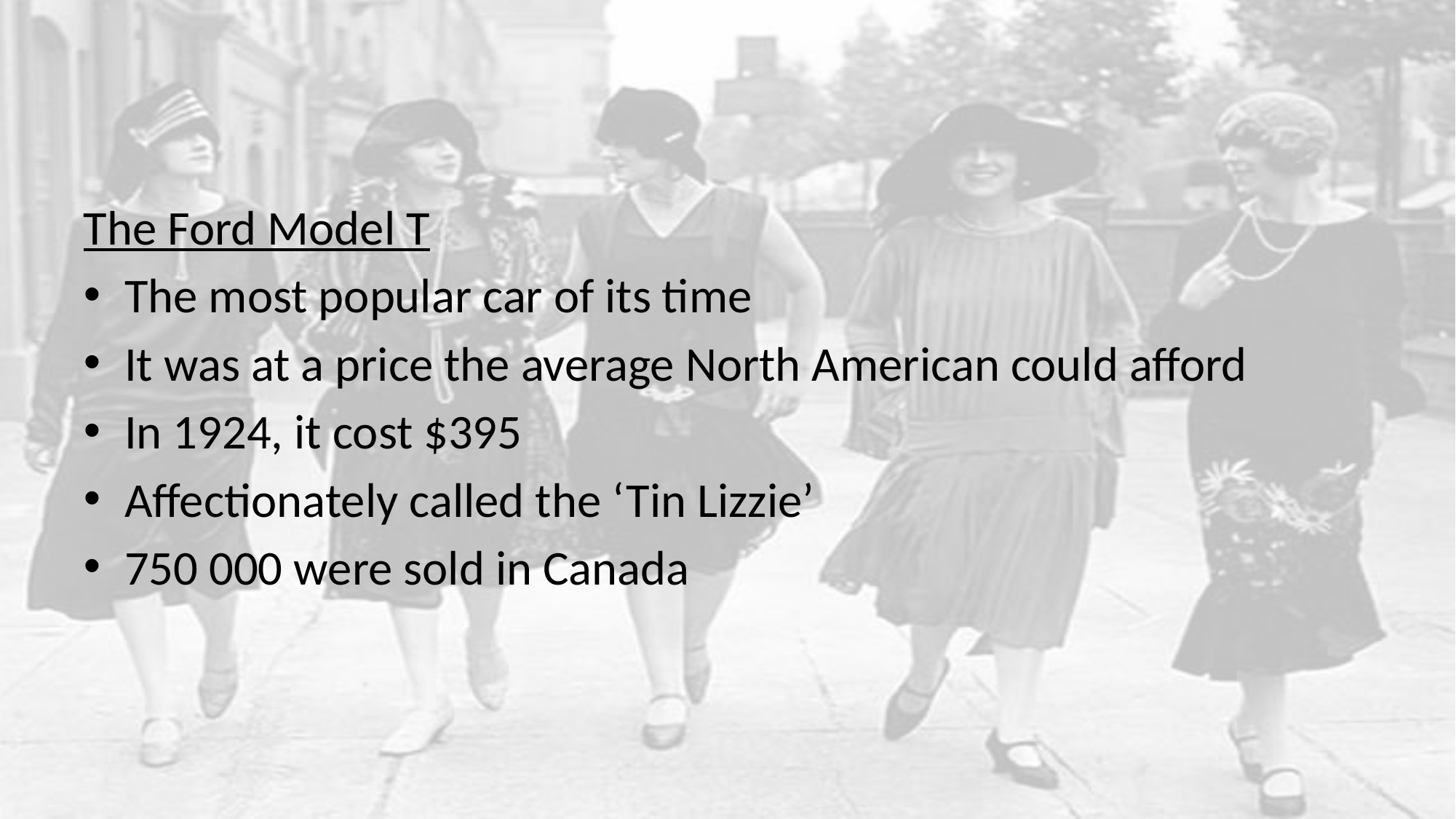

#
The Ford Model T
The most popular car of its time
It was at a price the average North American could afford
In 1924, it cost $395
Affectionately called the ‘Tin Lizzie’
750 000 were sold in Canada